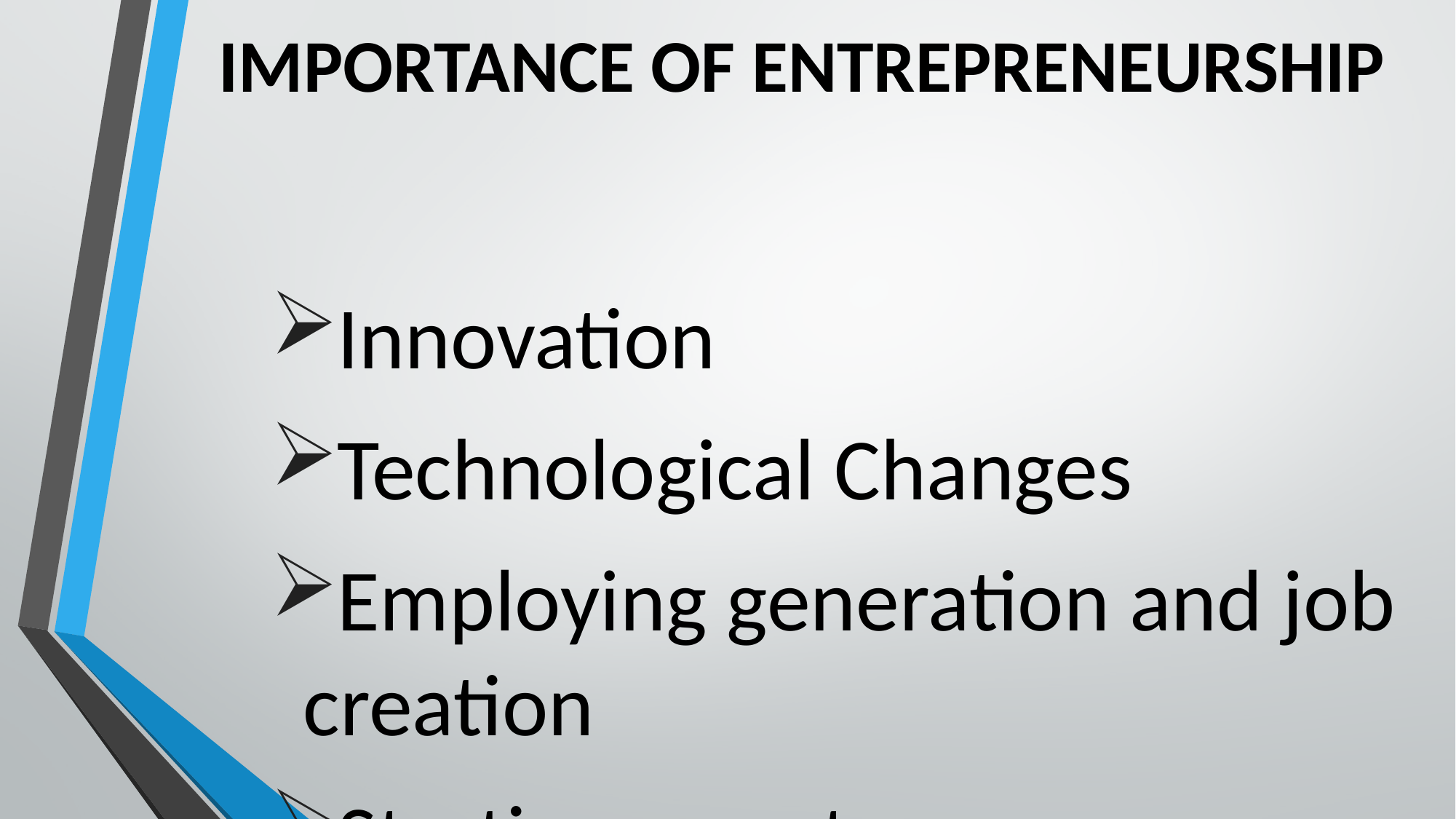

# IMPORTANCE OF ENTREPRENEURSHIP
Innovation
Technological Changes
Employing generation and job creation
Starting a venture